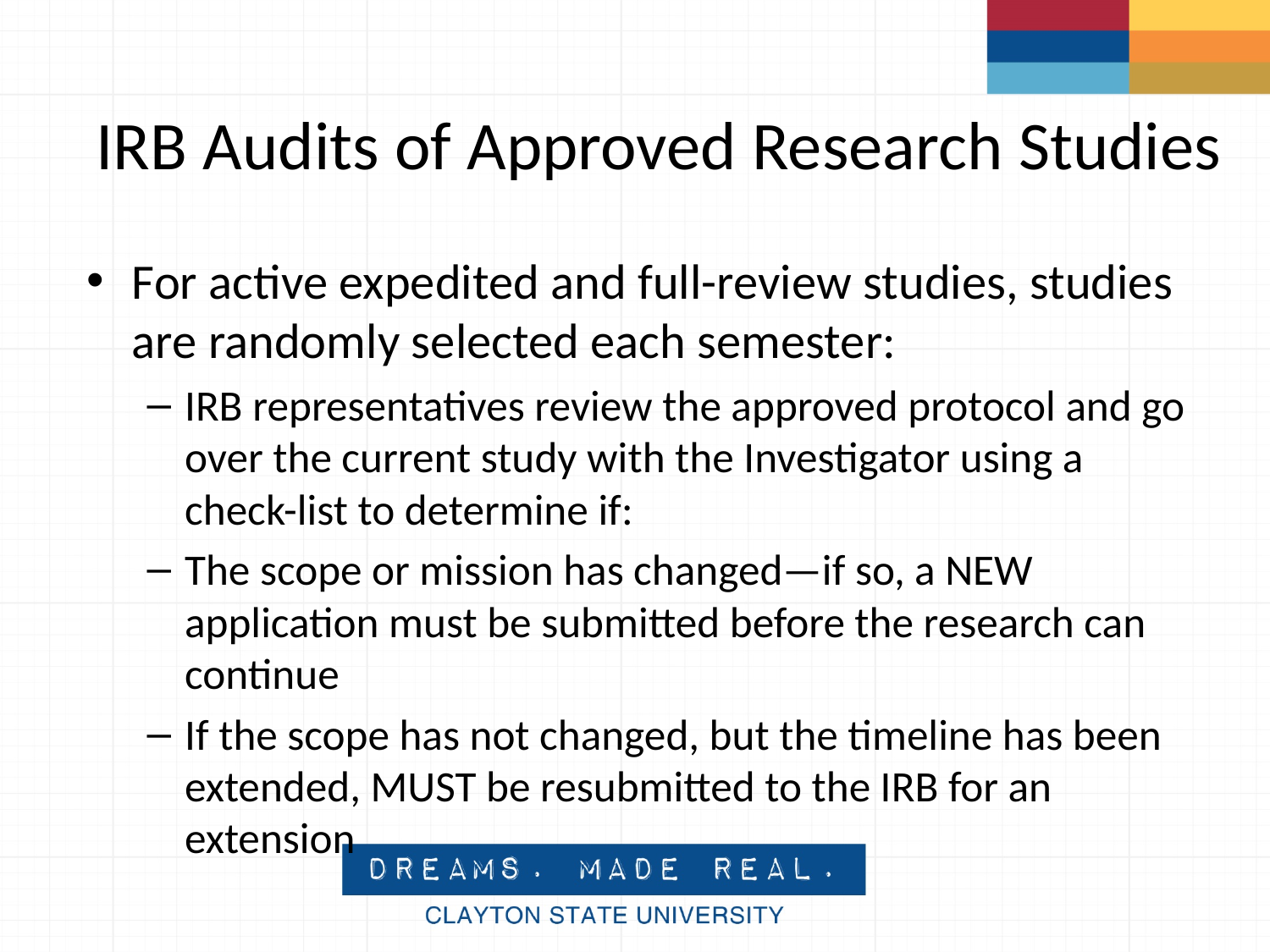

# IRB Audits of Approved Research Studies
For active expedited and full-review studies, studies are randomly selected each semester:
IRB representatives review the approved protocol and go over the current study with the Investigator using a check-list to determine if:
The scope or mission has changed—if so, a NEW application must be submitted before the research can continue
If the scope has not changed, but the timeline has been extended, MUST be resubmitted to the IRB for an extension